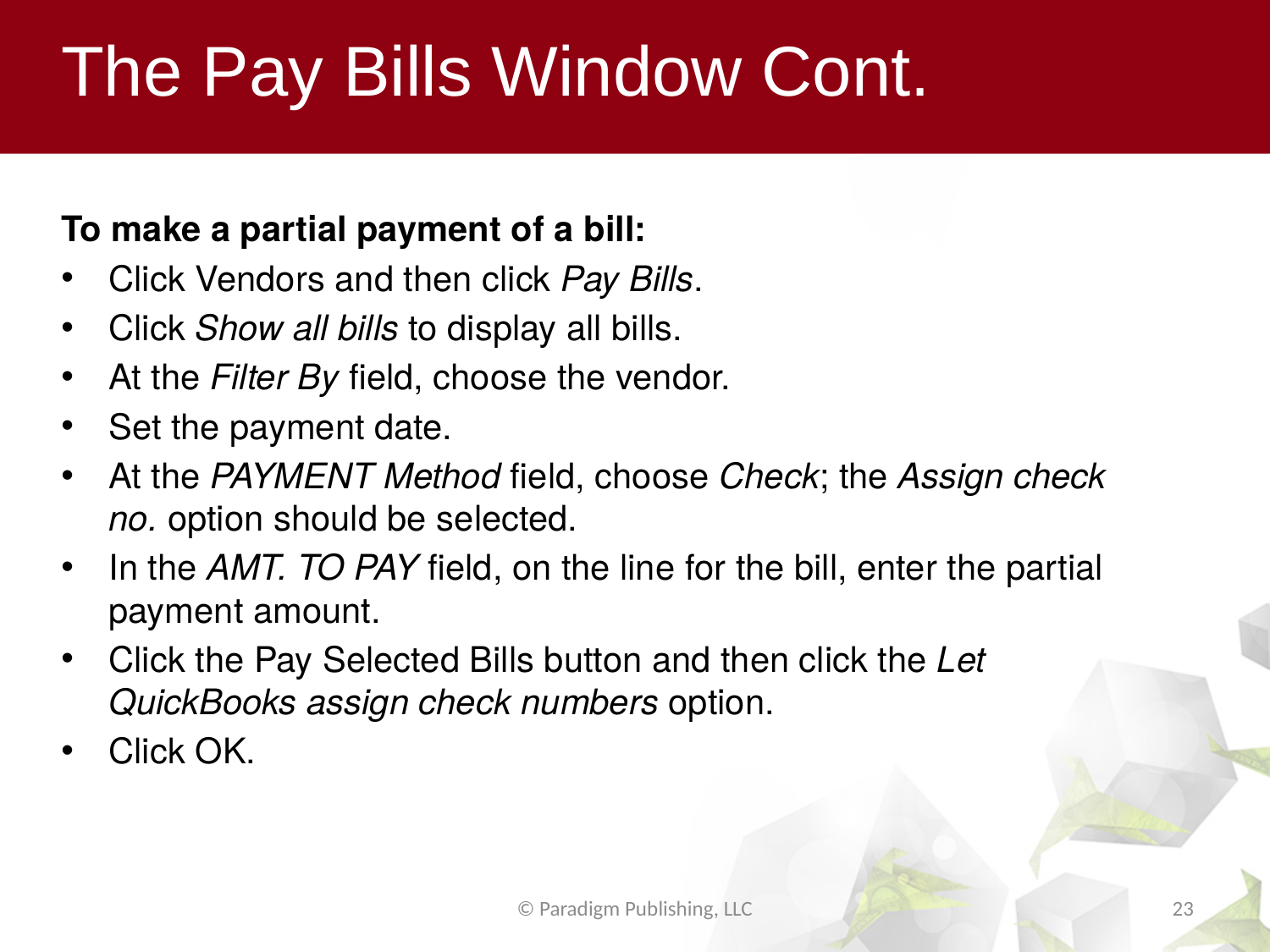

# The Pay Bills Window Cont.
To make a partial payment of a bill:
Click Vendors and then click Pay Bills.
Click Show all bills to display all bills.
At the Filter By field, choose the vendor.
Set the payment date.
At the PAYMENT Method field, choose Check; the Assign check no. option should be selected.
In the AMT. TO PAY field, on the line for the bill, enter the partial payment amount.
Click the Pay Selected Bills button and then click the Let QuickBooks assign check numbers option.
Click OK.
© Paradigm Publishing, LLC
23